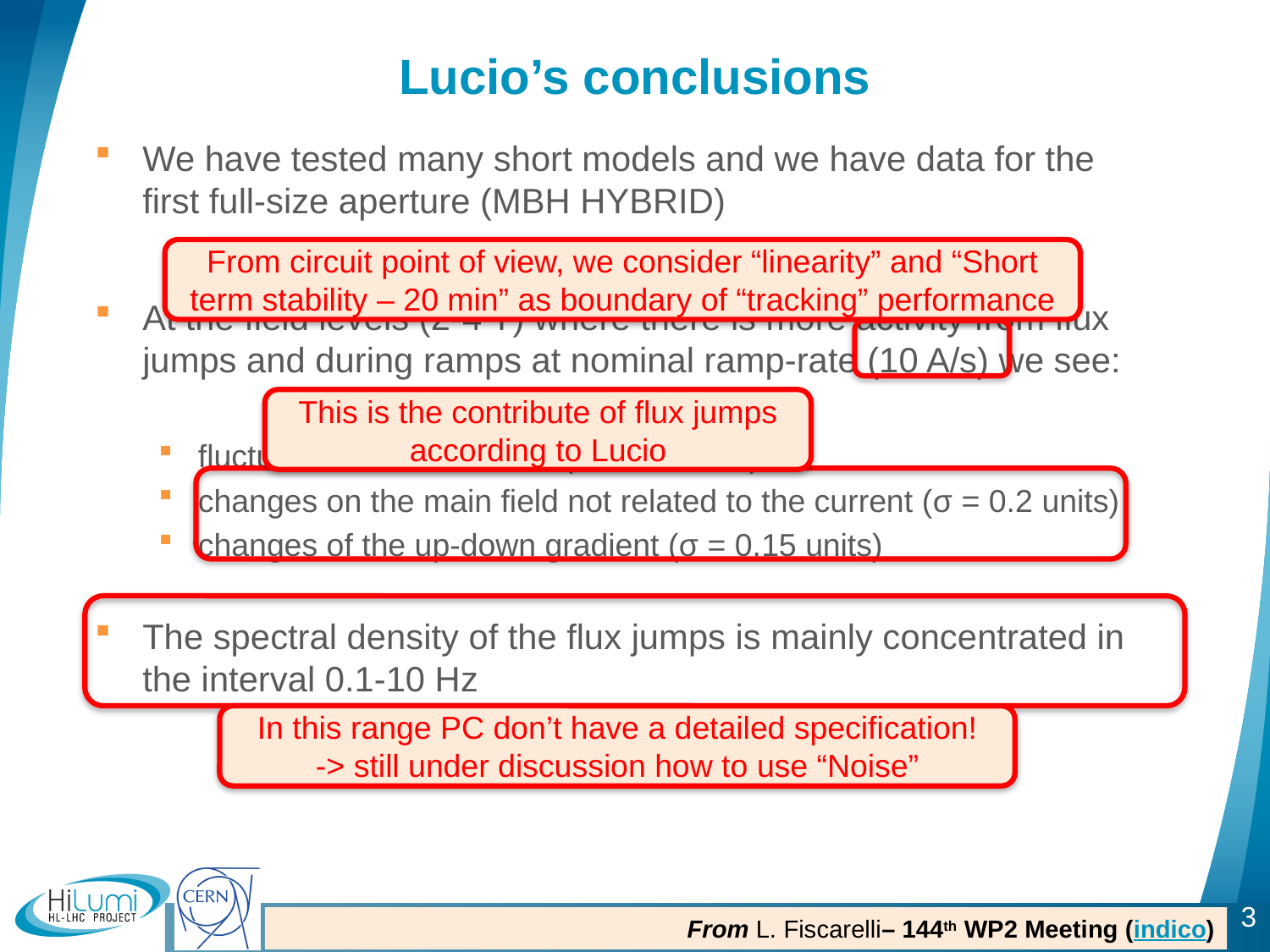

# Lucio’s conclusions
We have tested many short models and we have data for the first full-size aperture (MBH HYBRID)

At the field levels (2-4 T) where there is more activity from flux jumps and during ramps at nominal ramp-rate (10 A/s) we see:

fluctuations of the current (σ = 0.2 units)
changes on the main field not related to the current (σ = 0.2 units)
changes of the up-down gradient (σ = 0.15 units)

The spectral density of the flux jumps is mainly concentrated in the interval 0.1-10 Hz

From circuit point of view, we consider “linearity” and “Short term stability – 20 min” as boundary of “tracking” performance

This is the contribute of flux jumps according to Lucio

In this range PC don’t have a detailed specification!
-> still under discussion how to use “Noise”
3
From L. Fiscarelli– 144th WP2 Meeting (indico)